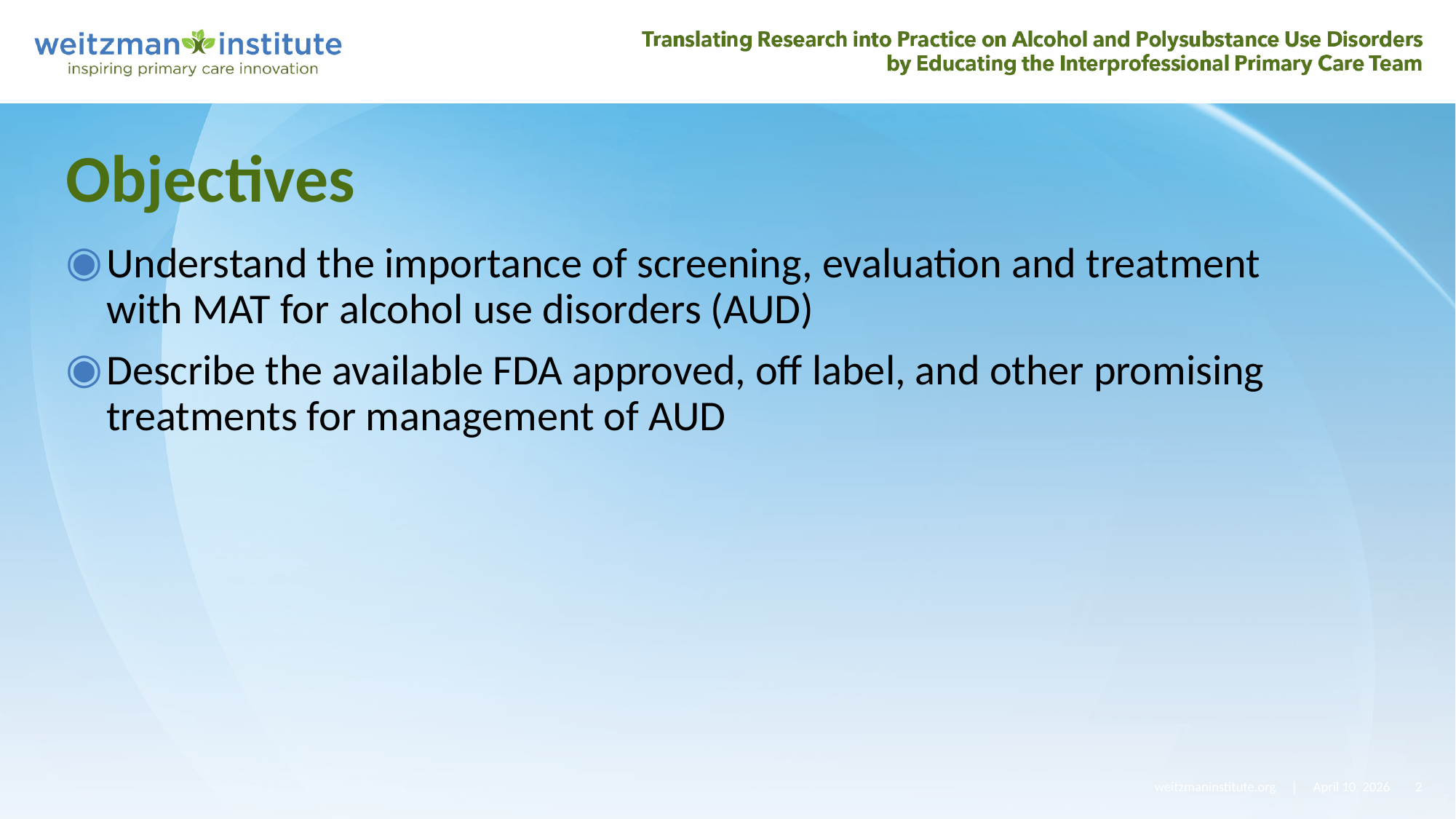

# Objectives
Understand the importance of screening, evaluation and treatment with MAT for alcohol use disorders (AUD)
Describe the available FDA approved, off label, and other promising treatments for management of AUD